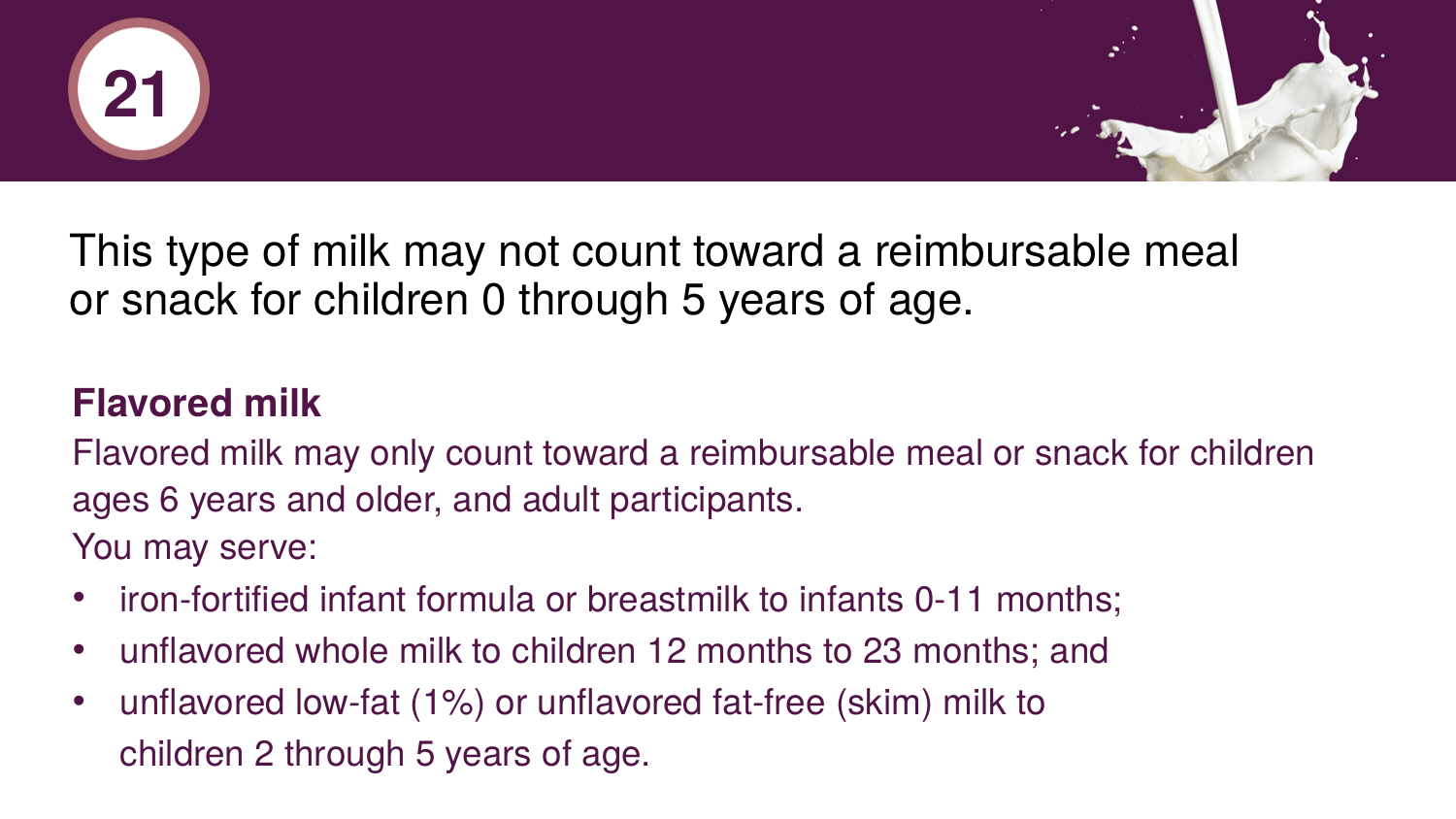

21
# This type of milk may not count toward a reimbursable meal or snack for children 0 through 5 years of age.
Flavored milk
Flavored milk may only count toward a reimbursable meal or snack for children ages 6 years and older, and adult participants.
You may serve:
iron-fortified infant formula or breastmilk to infants 0-11 months;
unflavored whole milk to children 12 months to 23 months; and
unflavored low-fat (1%) or unflavored fat-free (skim) milk to
children 2 through 5 years of age.